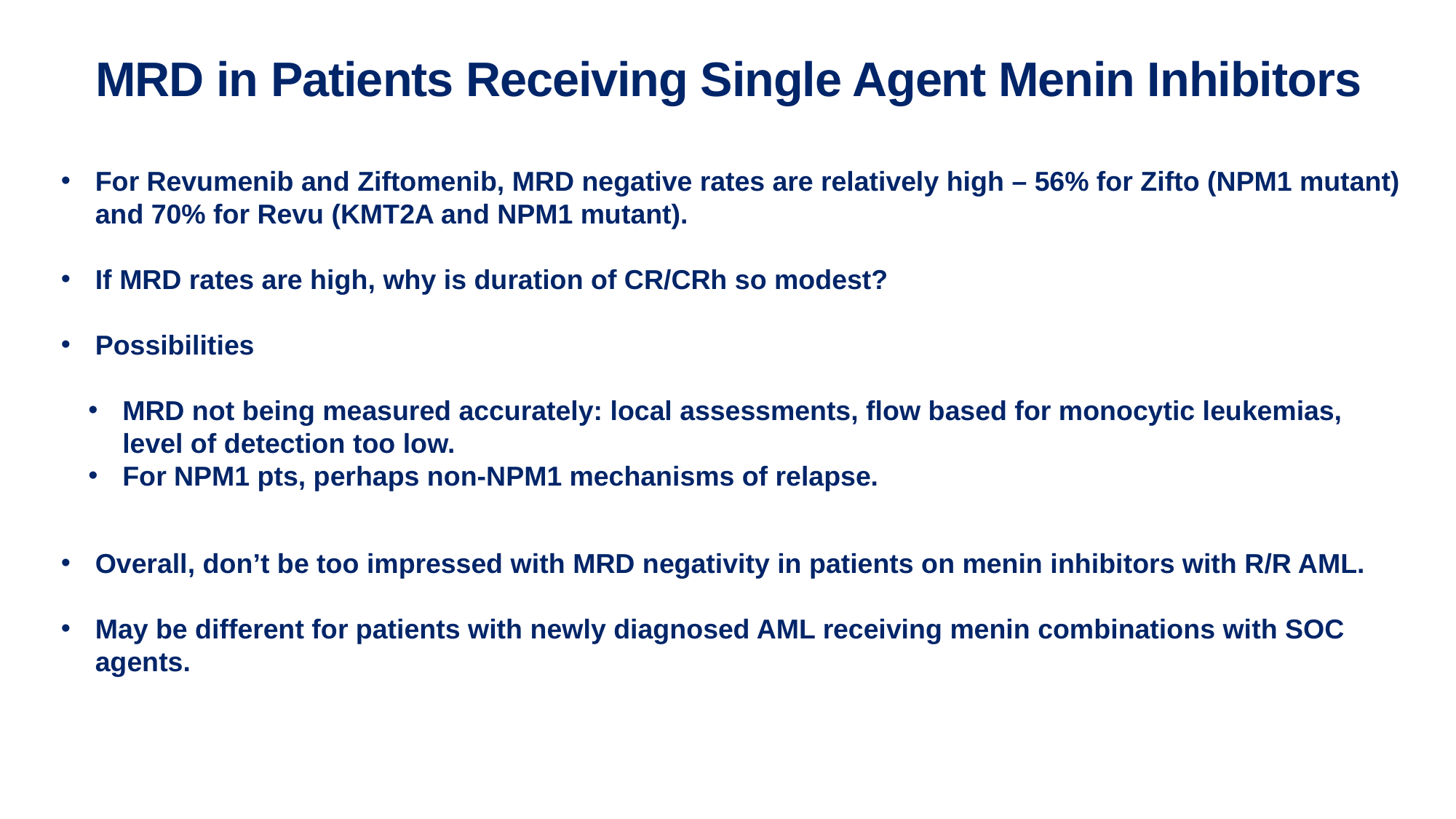

# MRD in Patients Receiving Single Agent Menin Inhibitors
For Revumenib and Ziftomenib, MRD negative rates are relatively high – 56% for Zifto (NPM1 mutant) and 70% for Revu (KMT2A and NPM1 mutant).

If MRD rates are high, why is duration of CR/CRh so modest?

Possibilities

MRD not being measured accurately: local assessments, flow based for monocytic leukemias, level of detection too low.
For NPM1 pts, perhaps non-NPM1 mechanisms of relapse.

Overall, don’t be too impressed with MRD negativity in patients on menin inhibitors with R/R AML.

May be different for patients with newly diagnosed AML receiving menin combinations with SOC agents.